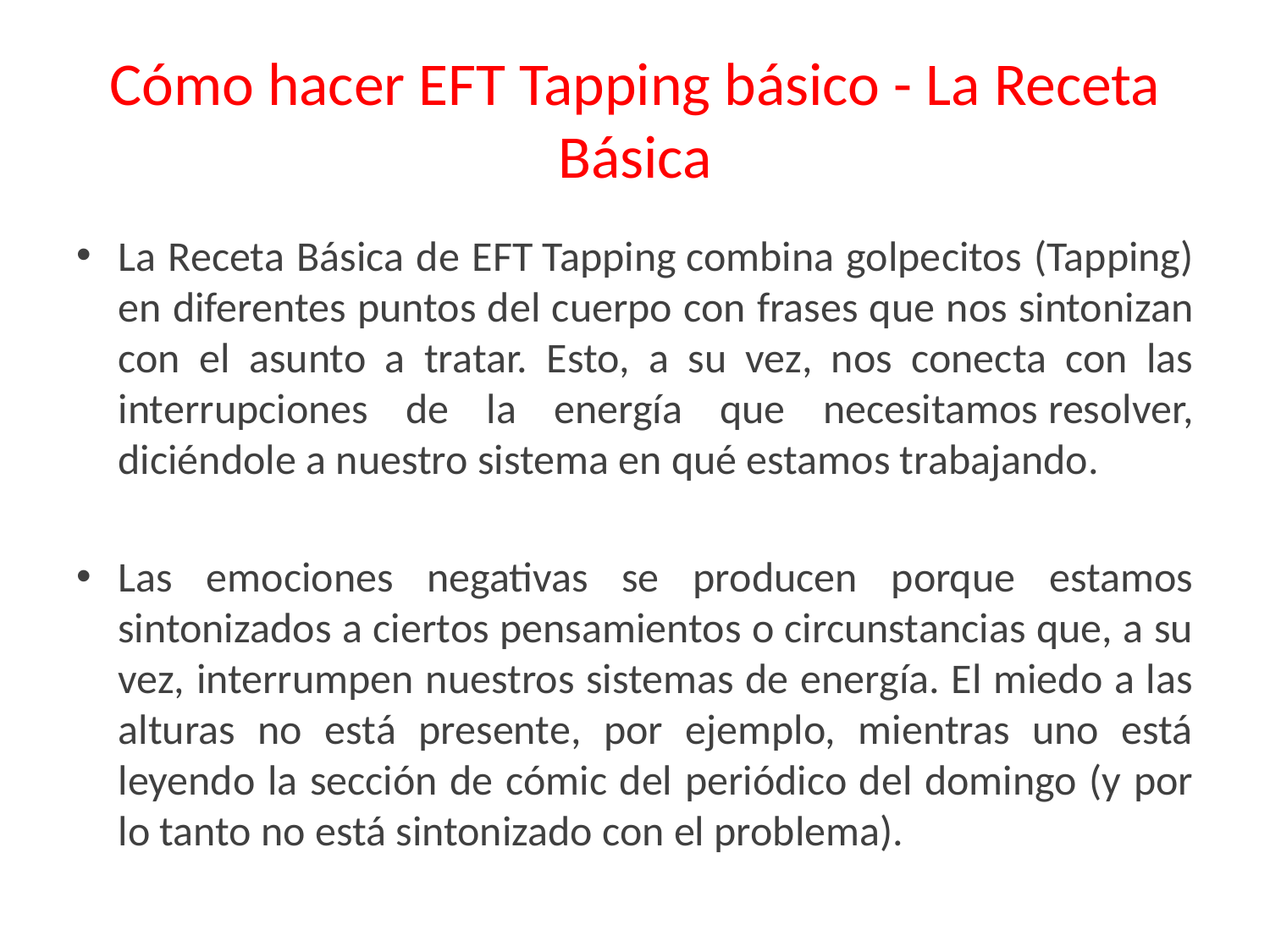

# Cómo hacer EFT Tapping básico - La Receta Básica
La Receta Básica de EFT Tapping combina golpecitos (Tapping) en diferentes puntos del cuerpo con frases que nos sintonizan con el asunto a tratar. Esto, a su vez, nos conecta con las interrupciones de la energía que necesitamos resolver, diciéndole a nuestro sistema en qué estamos trabajando.

Las emociones negativas se producen porque estamos sintonizados a ciertos pensamientos o circunstancias que, a su vez, interrumpen nuestros sistemas de energía. El miedo a las alturas no está presente, por ejemplo, mientras uno está leyendo la sección de cómic del periódico del domingo (y por lo tanto no está sintonizado con el problema).